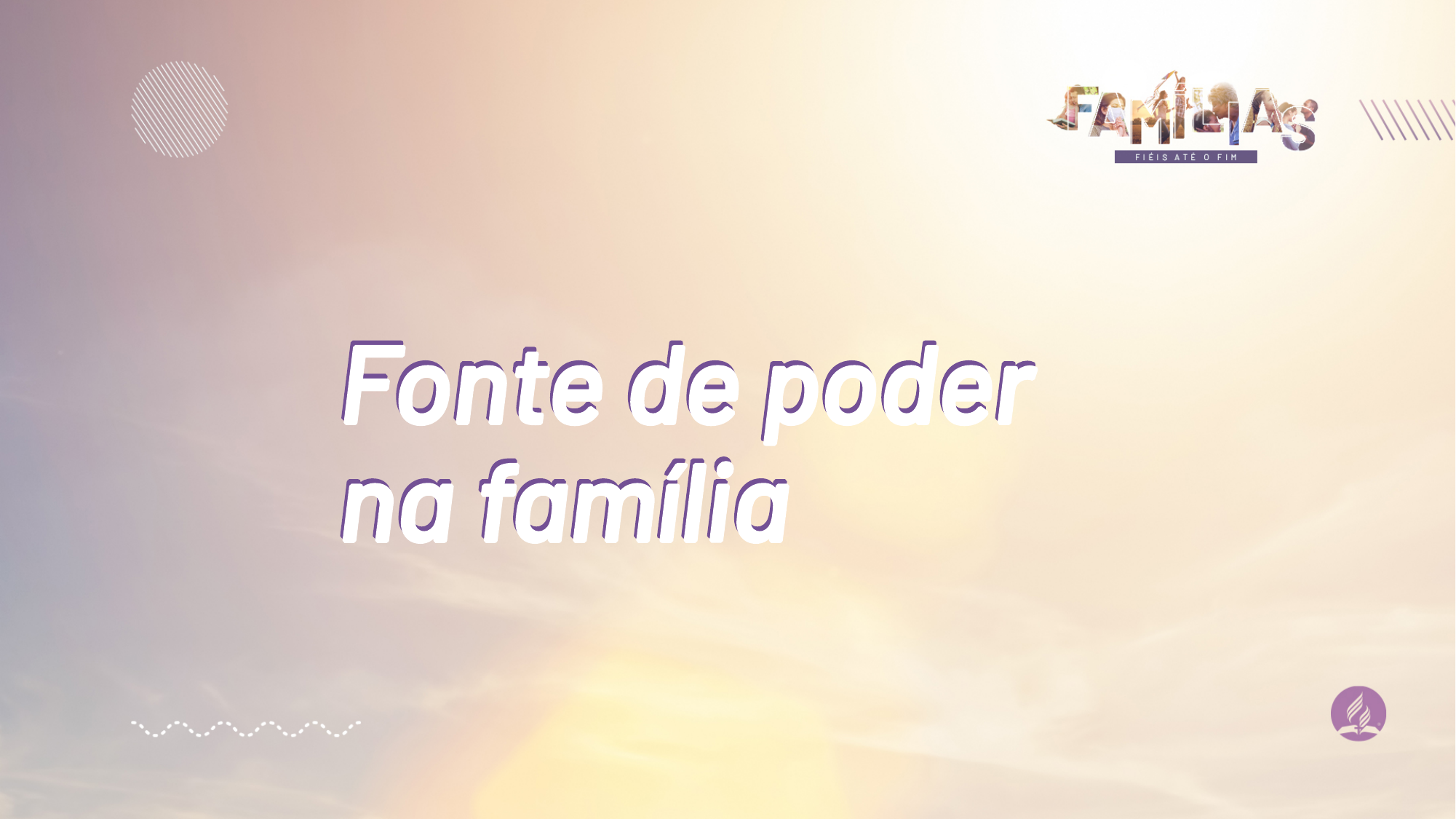

Fonte de poder na família
Fonte de poder na família